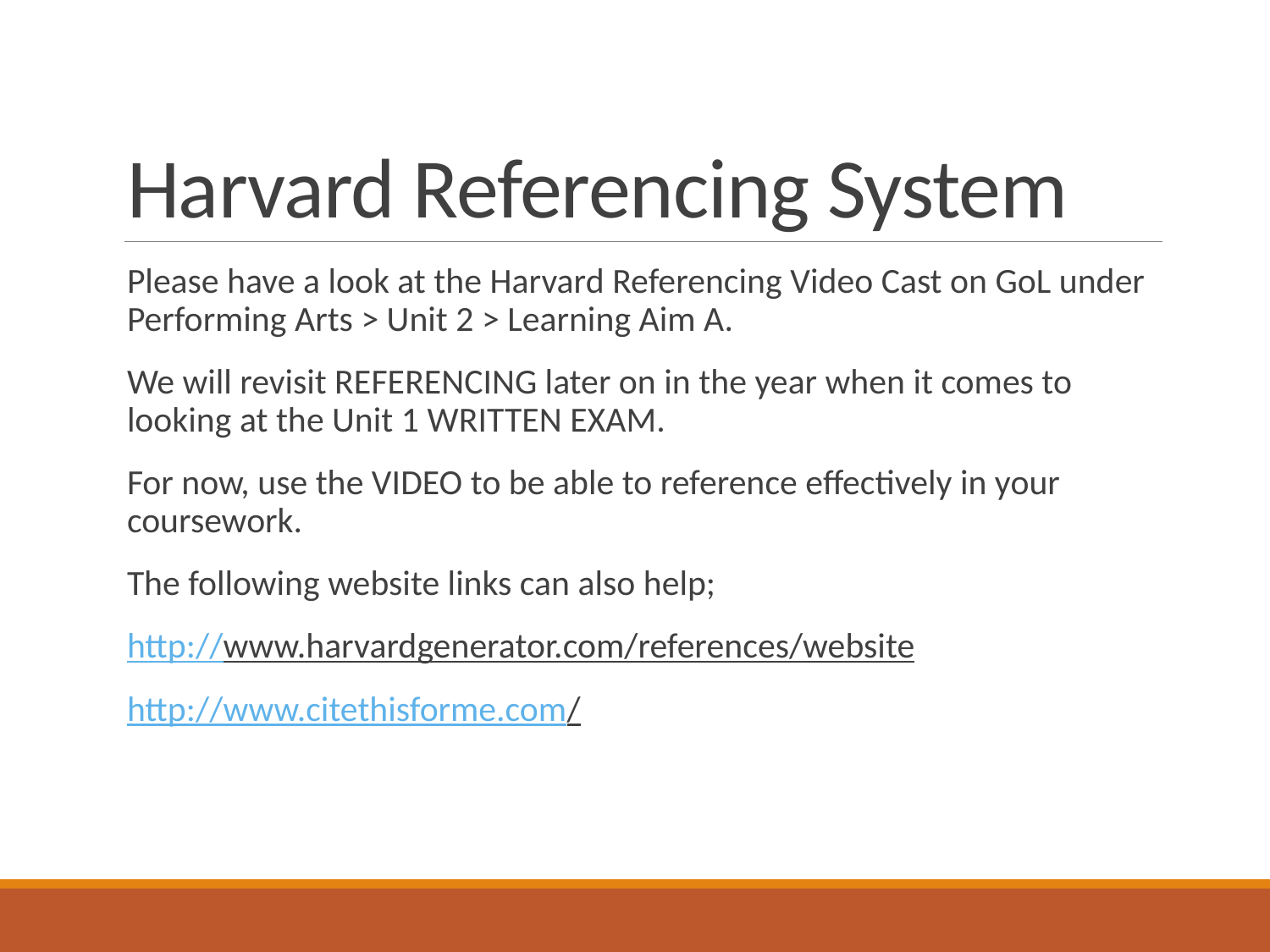

# Harvard Referencing System
Please have a look at the Harvard Referencing Video Cast on GoL under Performing Arts > Unit 2 > Learning Aim A.
We will revisit REFERENCING later on in the year when it comes to looking at the Unit 1 WRITTEN EXAM.
For now, use the VIDEO to be able to reference effectively in your coursework.
The following website links can also help;
http://www.harvardgenerator.com/references/website
http://www.citethisforme.com/